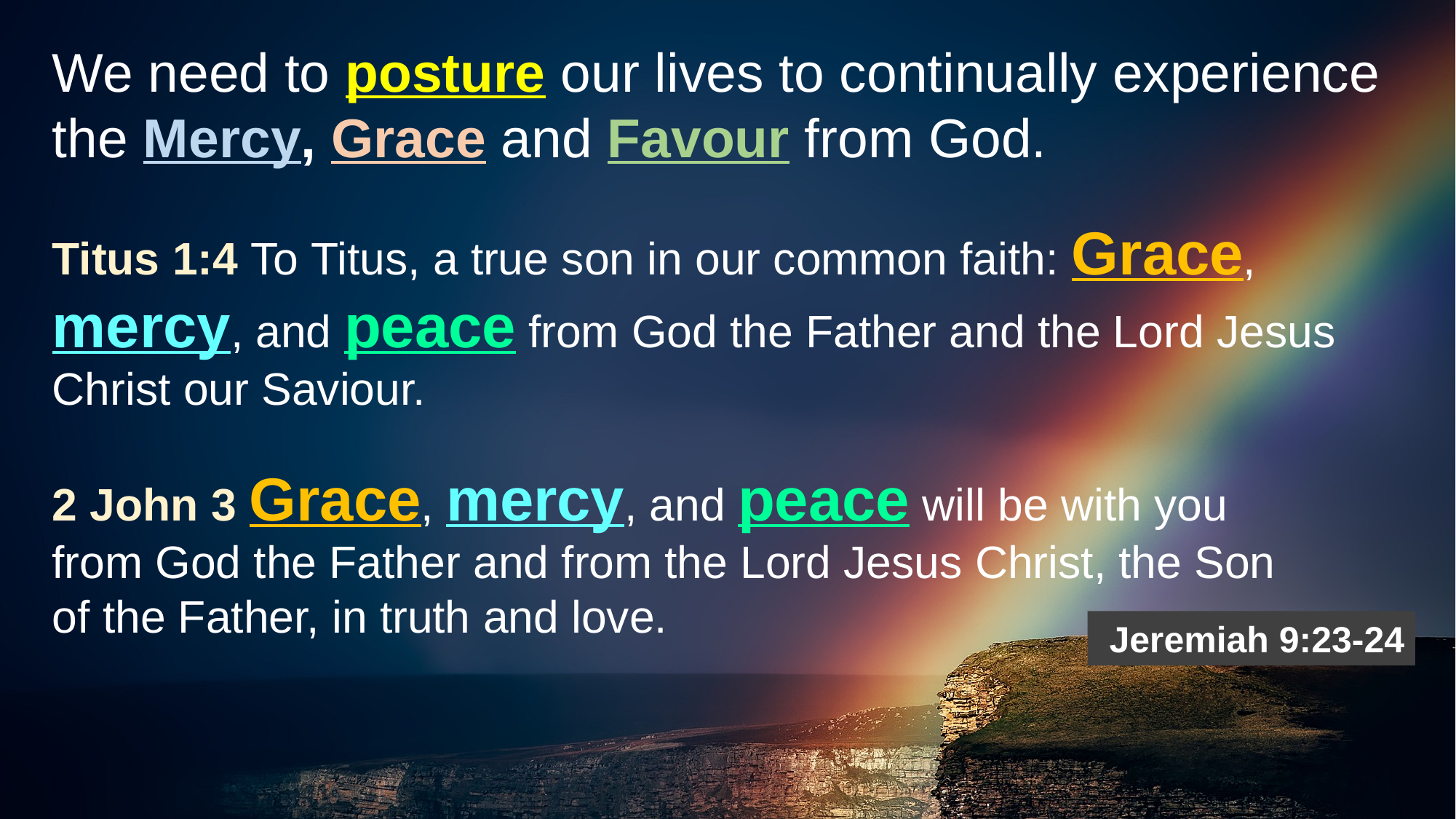

We need to posture our lives to continually experience the Mercy, Grace and Favour from God.
Titus 1:4 To Titus, a true son in our common faith: Grace, mercy, and peace from God the Father and the Lord Jesus Christ our Saviour.
2 John 3 Grace, mercy, and peace will be with you
from God the Father and from the Lord Jesus Christ, the Son
of the Father, in truth and love.
Jeremiah 9:23-24